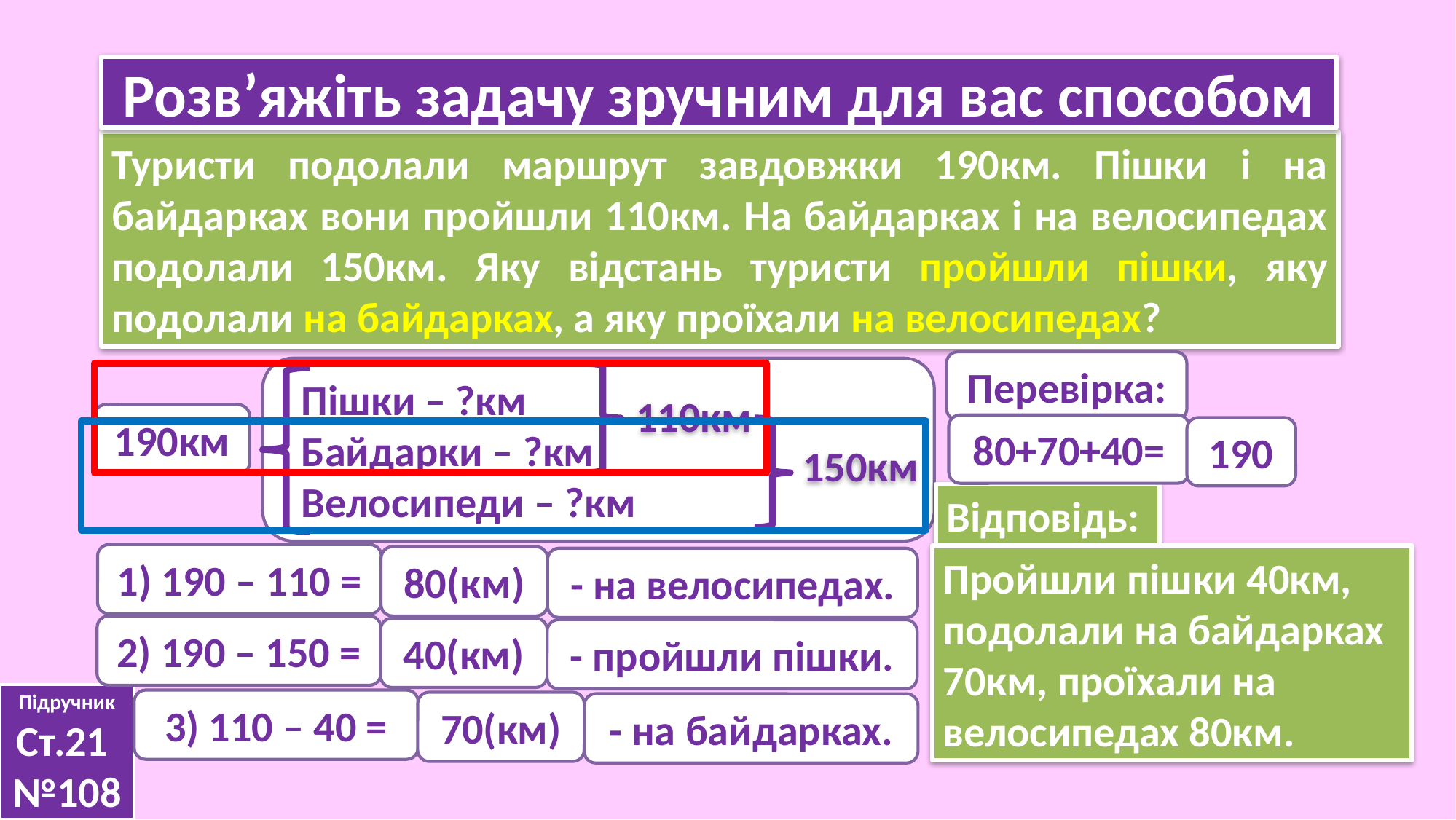

Розв’яжіть задачу зручним для вас способом
Туристи подолали маршрут завдовжки 190км. Пішки і на байдарках вони пройшли 110км. На байдарках і на велосипедах подолали 150км. Яку відстань туристи пройшли пішки, яку подолали на байдарках, а яку проїхали на велосипедах?
Перевірка:
  Пішки – ?км
  Байдарки – ?км
  Велосипеди – ?км

110км
190км
80+70+40=
190

150км
Відповідь:
1) 190 – 110 =
Пройшли пішки 40км, подолали на байдарках 70км, проїхали на велосипедах 80км.
80(км)
- на велосипедах.
2) 190 – 150 =
40(км)
- пройшли пішки.
Підручник
Ст.21
№108
3) 110 – 40 =
70(км)
- на байдарках.